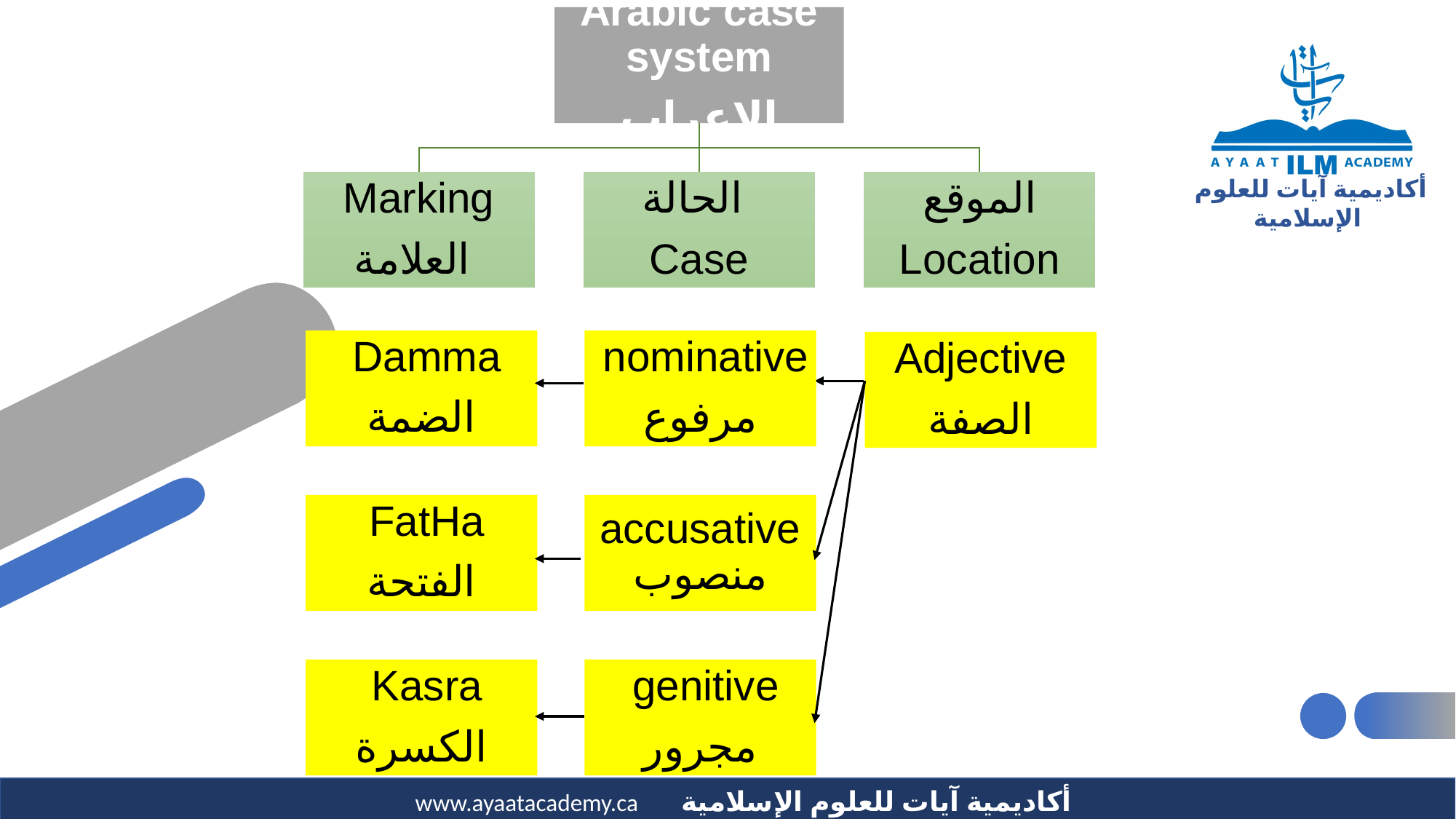

Arabic case system
الإعراب

Marking
العلامة
الحالة
Case
الموقع
Location
Damma
الضمة
nominative
مرفوع
Adjective
الصفة
FatHa
الفتحة
accusative منصوب
24
Kasra
الكسرة
genitive
مجرور